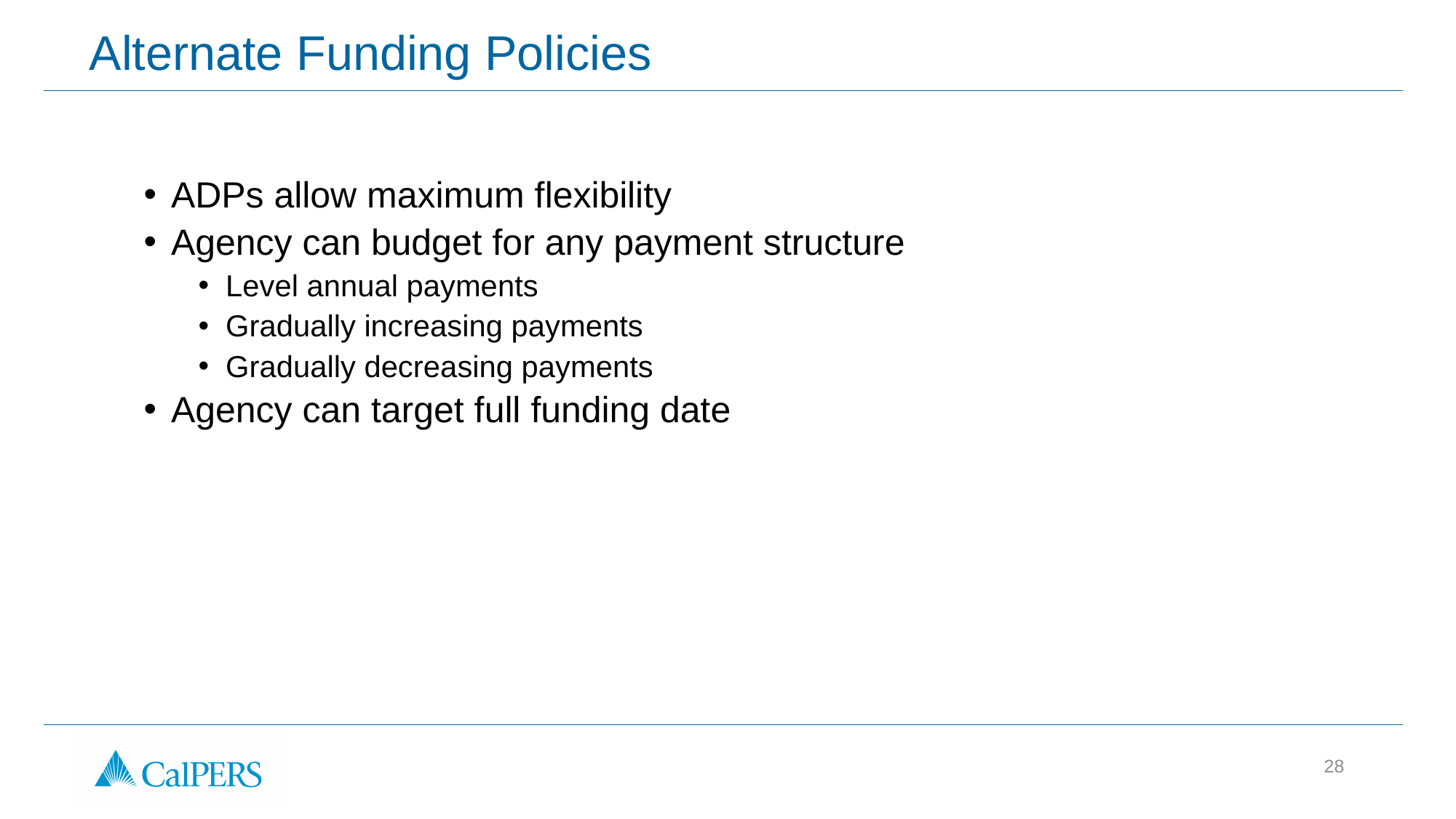

28
# Alternate Funding Policies
ADPs allow maximum flexibility
Agency can budget for any payment structure
Level annual payments
Gradually increasing payments
Gradually decreasing payments
Agency can target full funding date